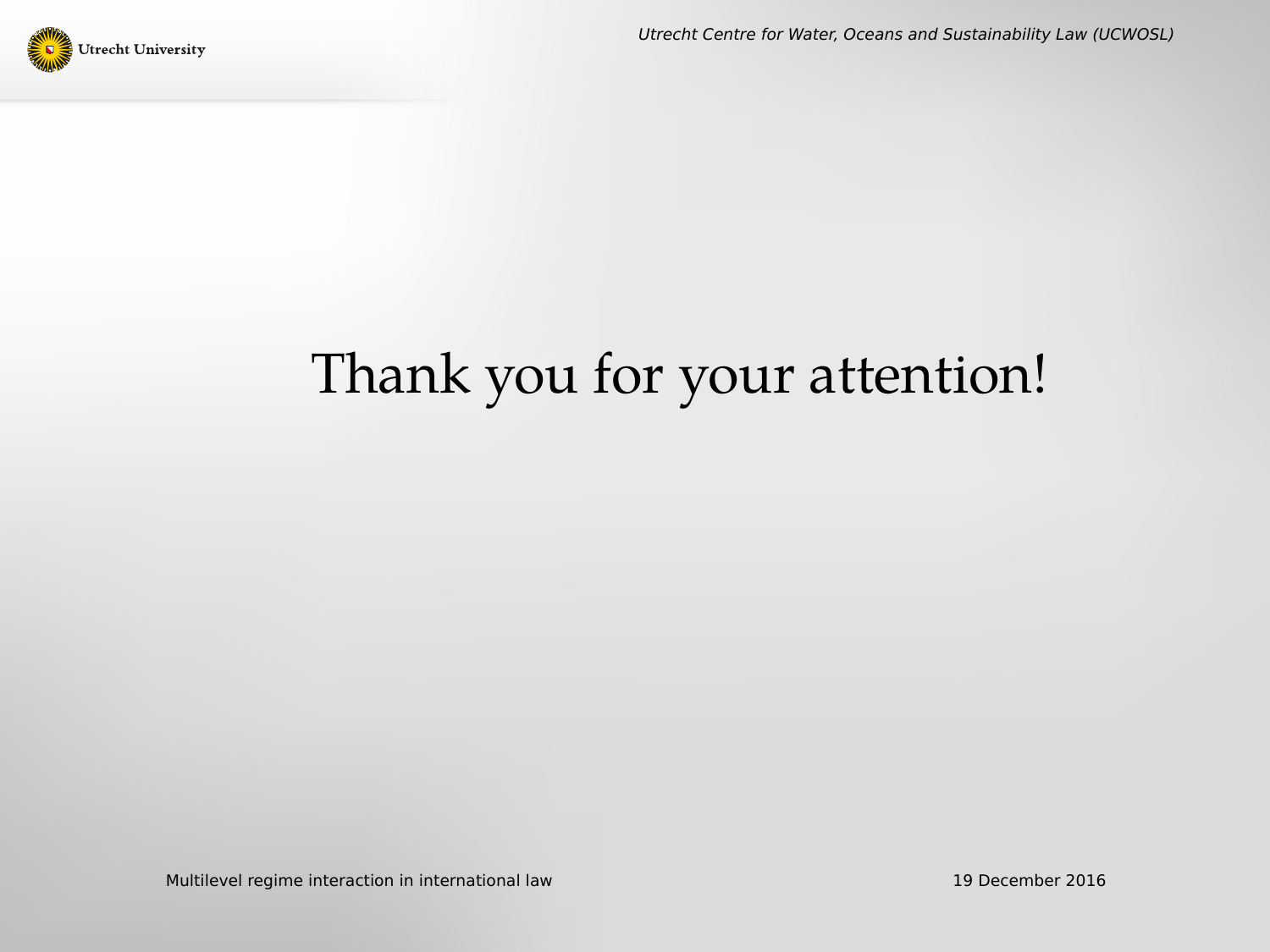

Utrecht Centre for Water, Oceans and Sustainability Law (UCWOSL)

Thank you for your attention!

19 December 2016
Multilevel regime interaction in international law